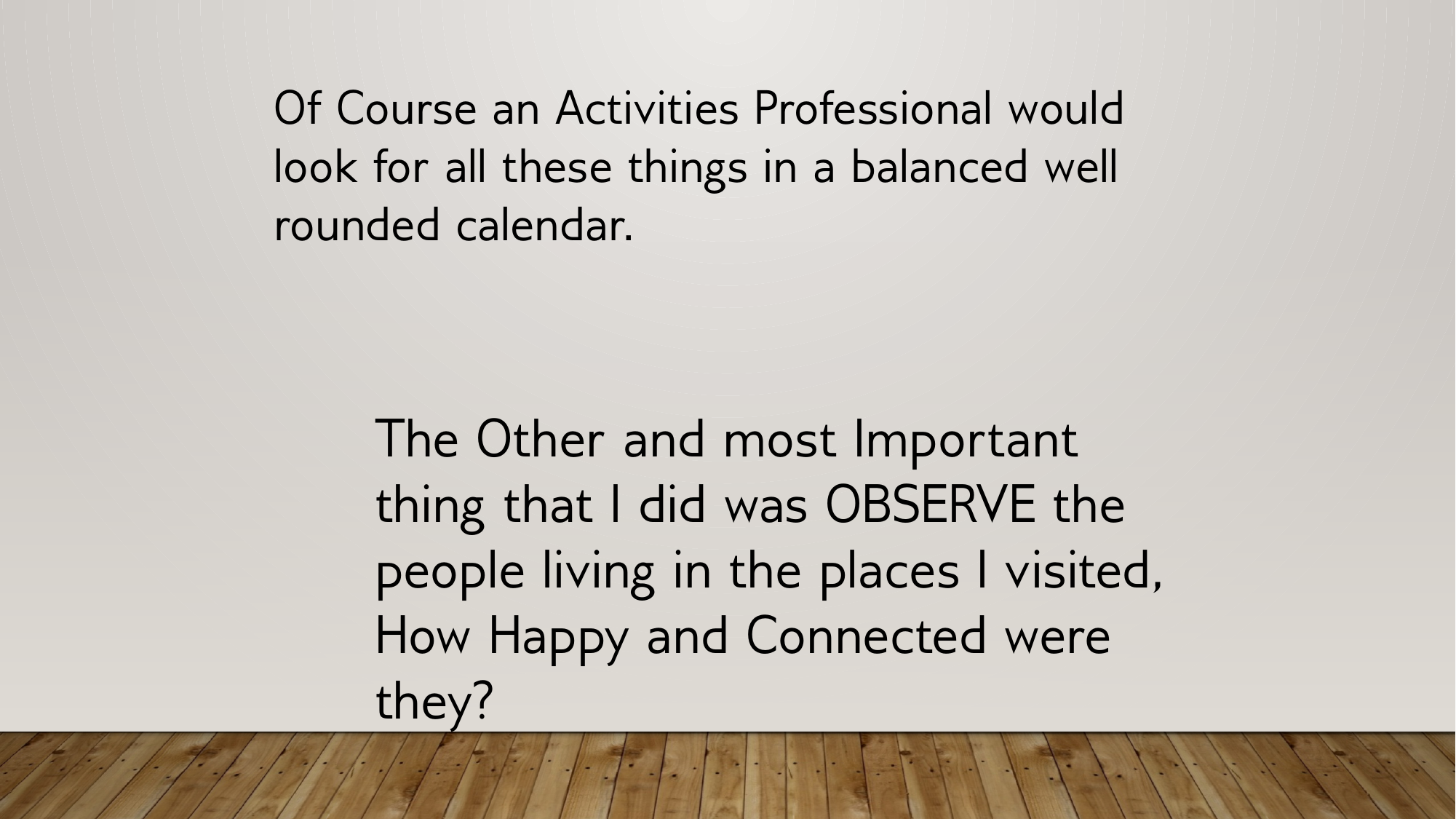

Of Course an Activities Professional would look for all these things in a balanced well rounded calendar.
The Other and most Important thing that I did was OBSERVE the people living in the places I visited, How Happy and Connected were they?